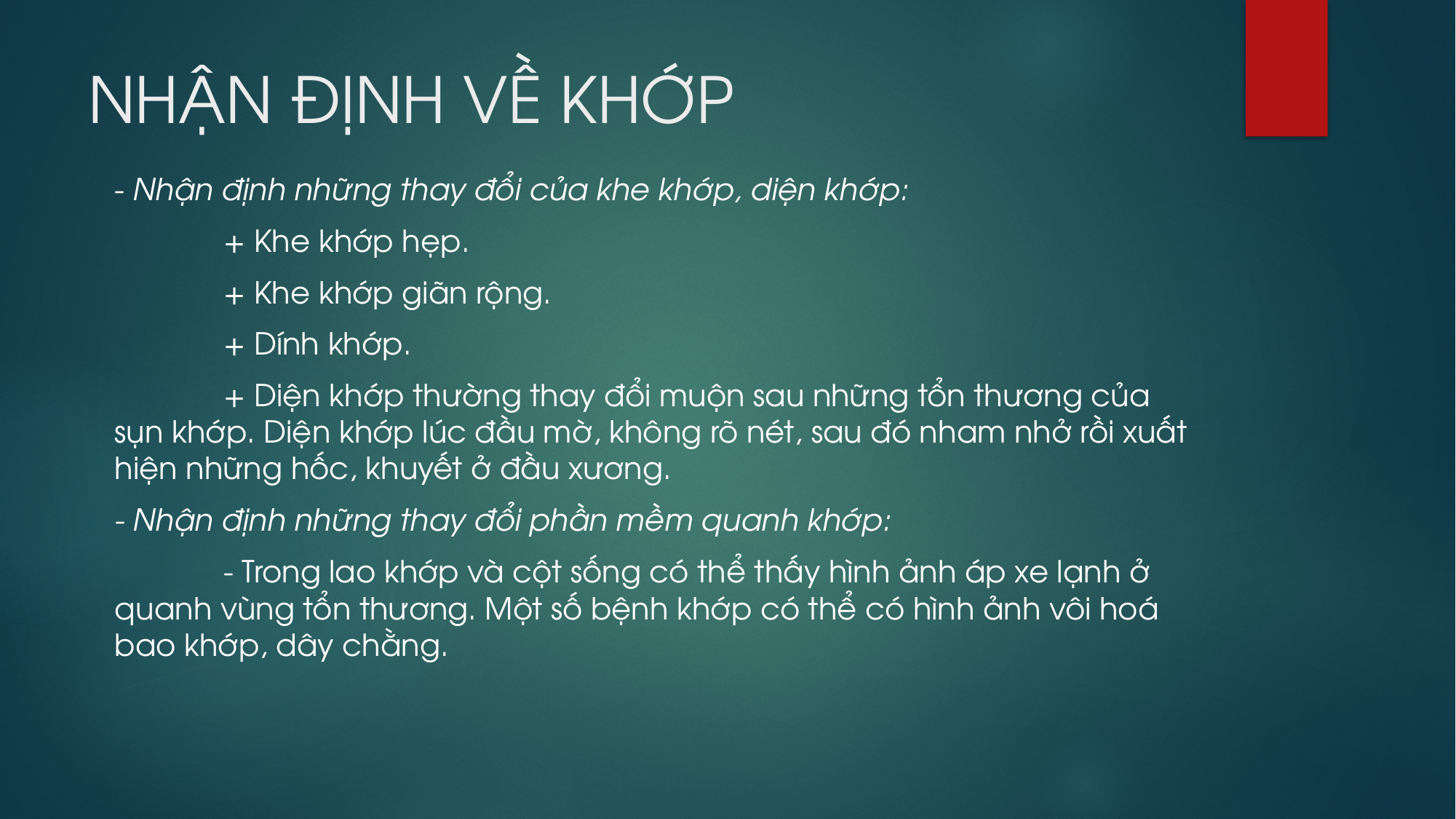

# NHẬN ĐỊNH VỀ KHỚP
- Nhận định những thay đổi của khe khớp, diện khớp:
	+ Khe khớp hẹp.
	+ Khe khớp giãn rộng.
	+ Dính khớp.
	+ Diện khớp thường thay đổi muộn sau những tổn thương của sụn khớp. Diện khớp lúc đầu mờ, không rõ nét, sau đó nham nhở rồi xuất hiện những hốc, khuyết ở đầu xương.
- Nhận định những thay đổi phần mềm quanh khớp:
	- Trong lao khớp và cột sống có thể thấy hình ảnh áp xe lạnh ở quanh vùng tổn thương. Một số bệnh khớp có thể có hình ảnh vôi hoá bao khớp, dây chằng.